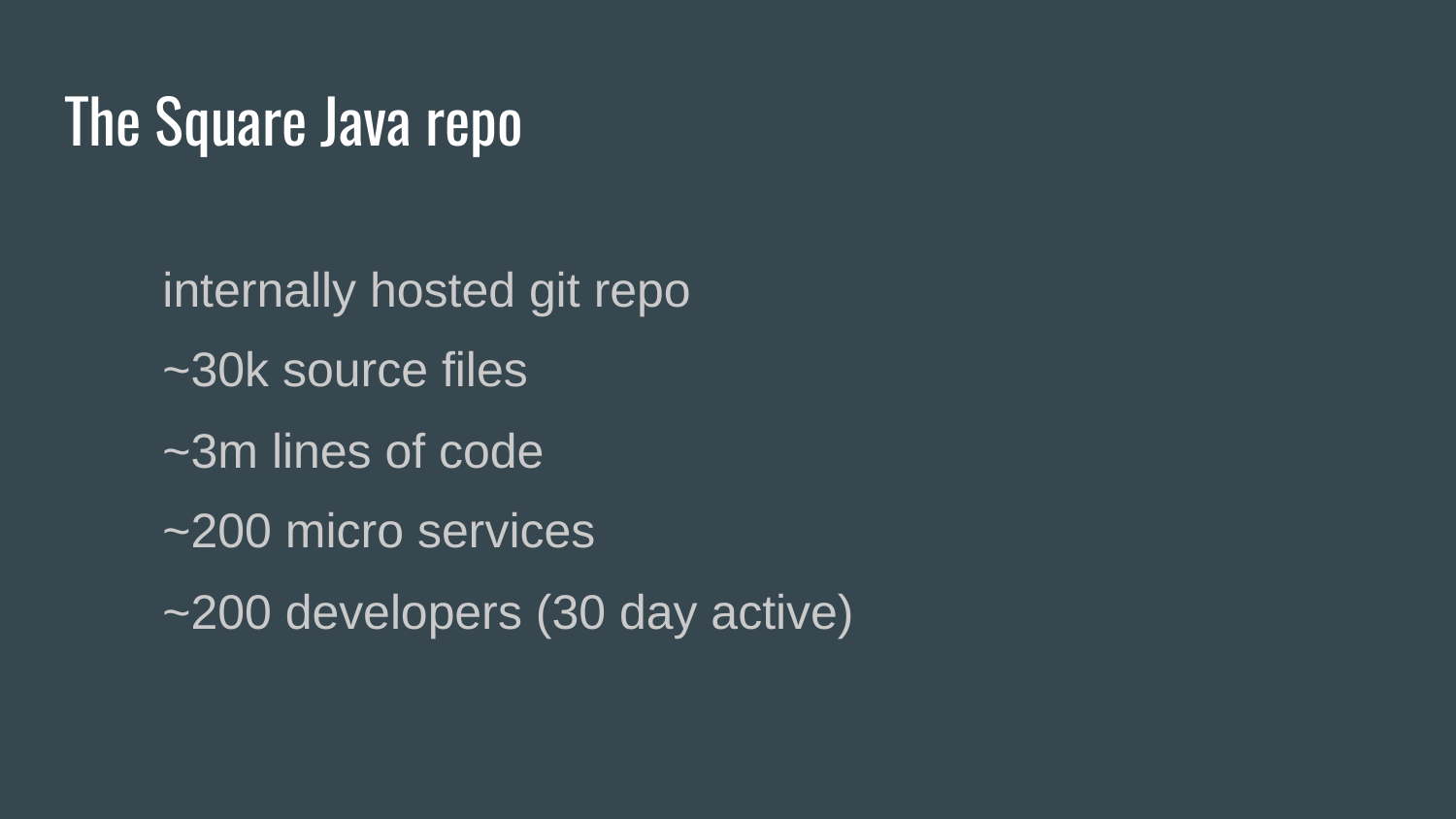

# The Square Java repo
internally hosted git repo
~30k source files
~3m lines of code
~200 micro services
~200 developers (30 day active)